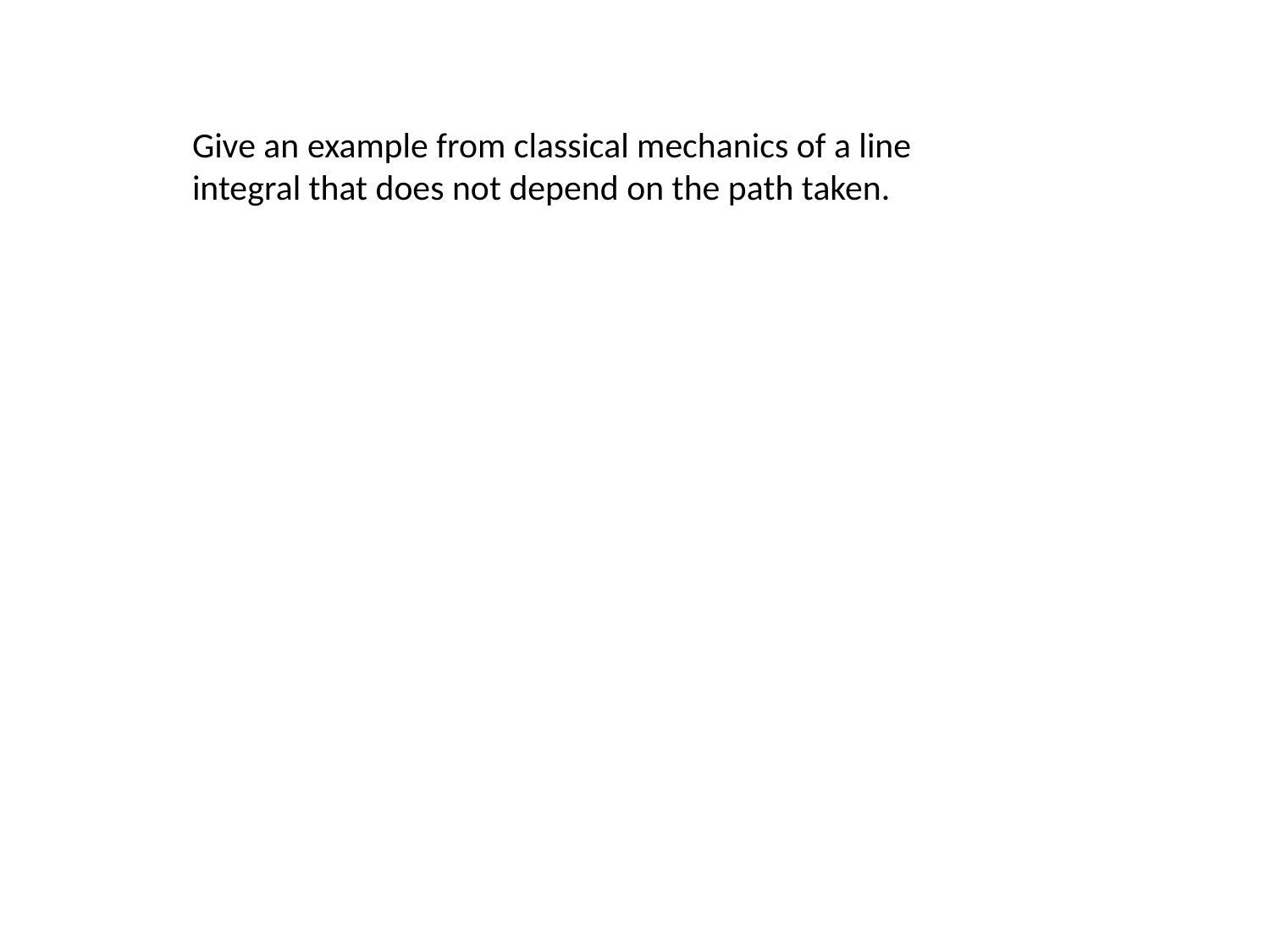

Give an example from classical mechanics of a line integral that does not depend on the path taken.